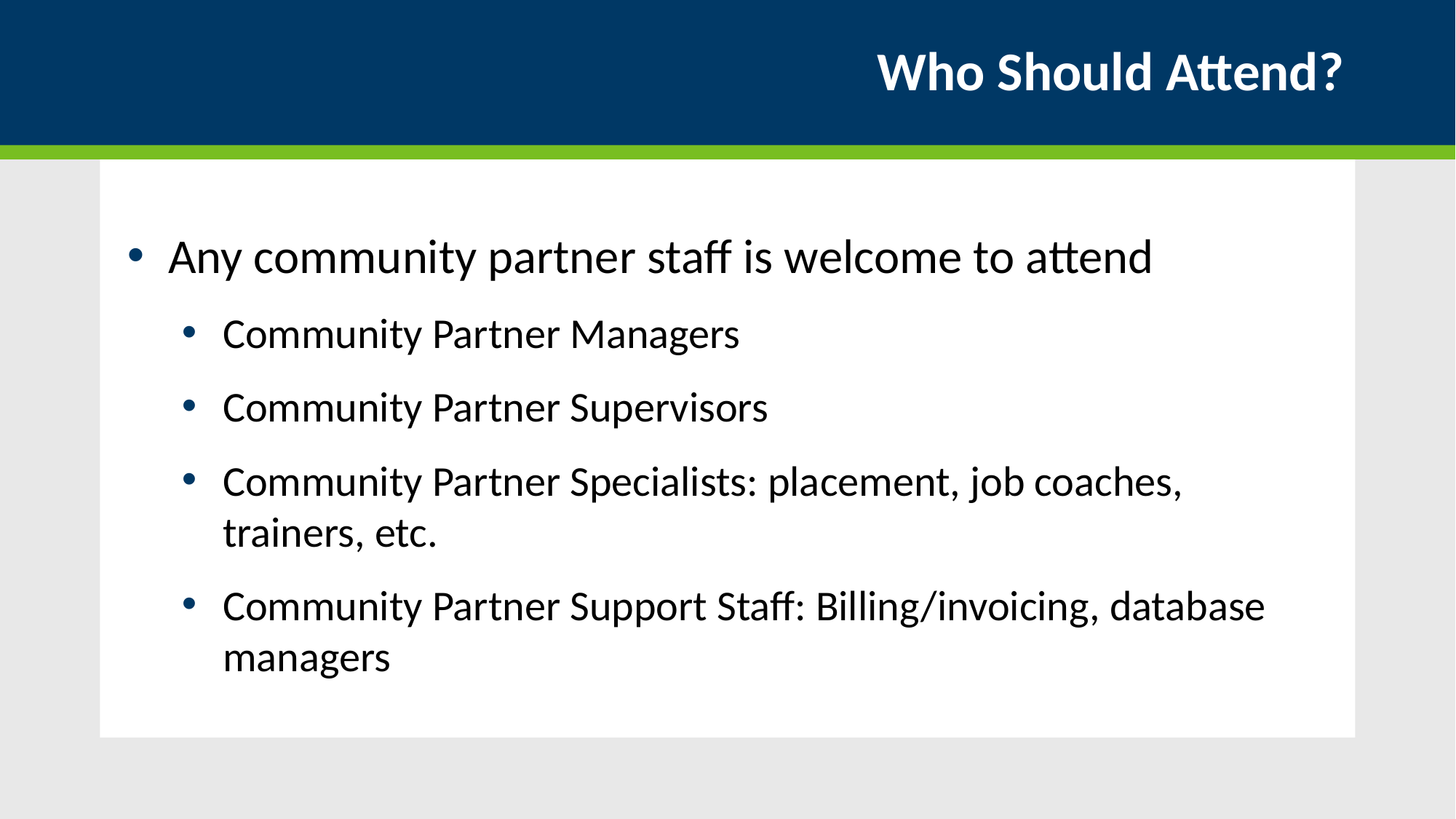

# Who Should Attend?
Any community partner staff is welcome to attend
Community Partner Managers
Community Partner Supervisors
Community Partner Specialists: placement, job coaches, trainers, etc.
Community Partner Support Staff: Billing/invoicing, database managers